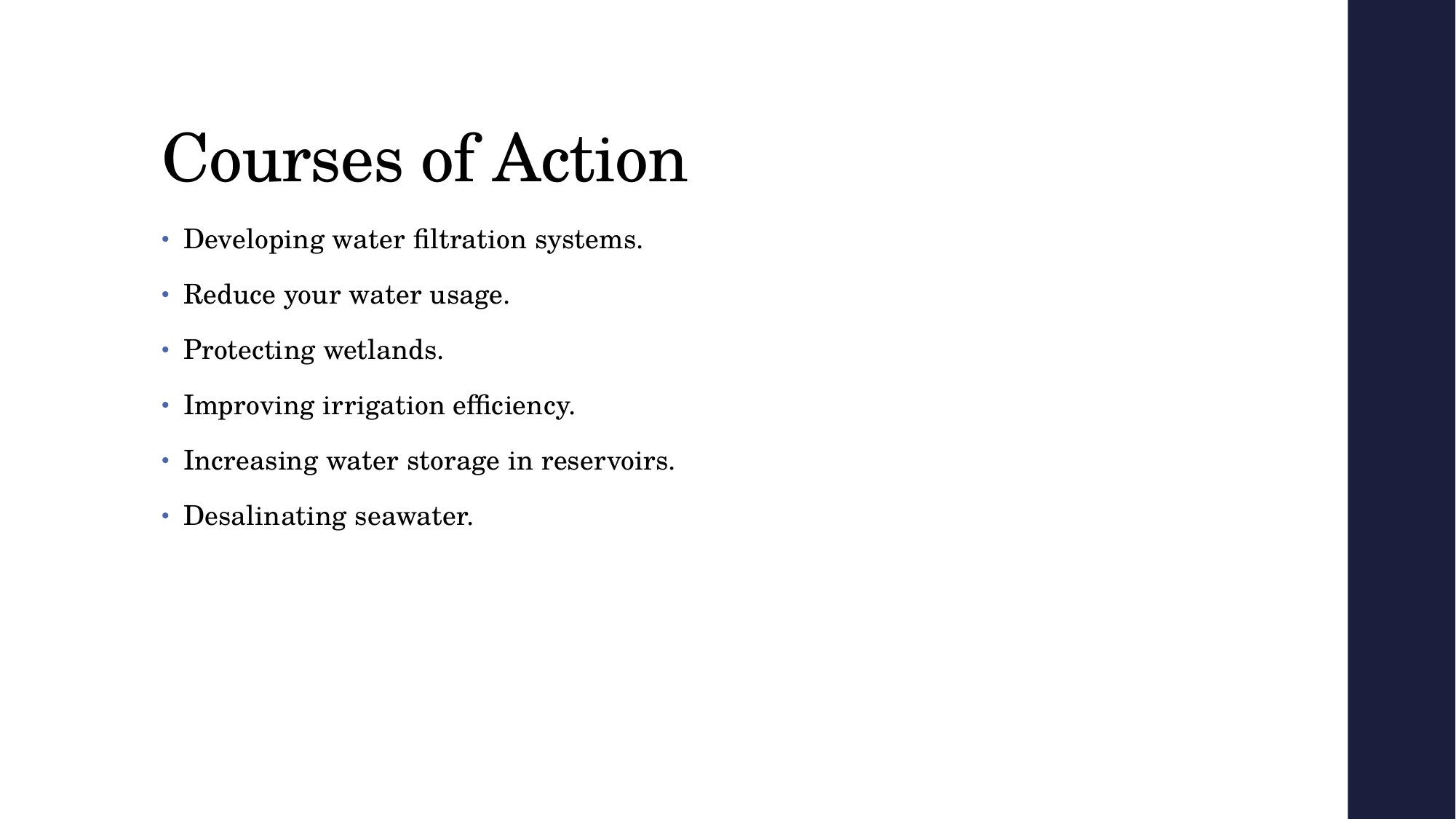

# Courses of Action
Developing water filtration systems.
Reduce your water usage.
Protecting wetlands.
Improving irrigation efficiency.
Increasing water storage in reservoirs.
Desalinating seawater.